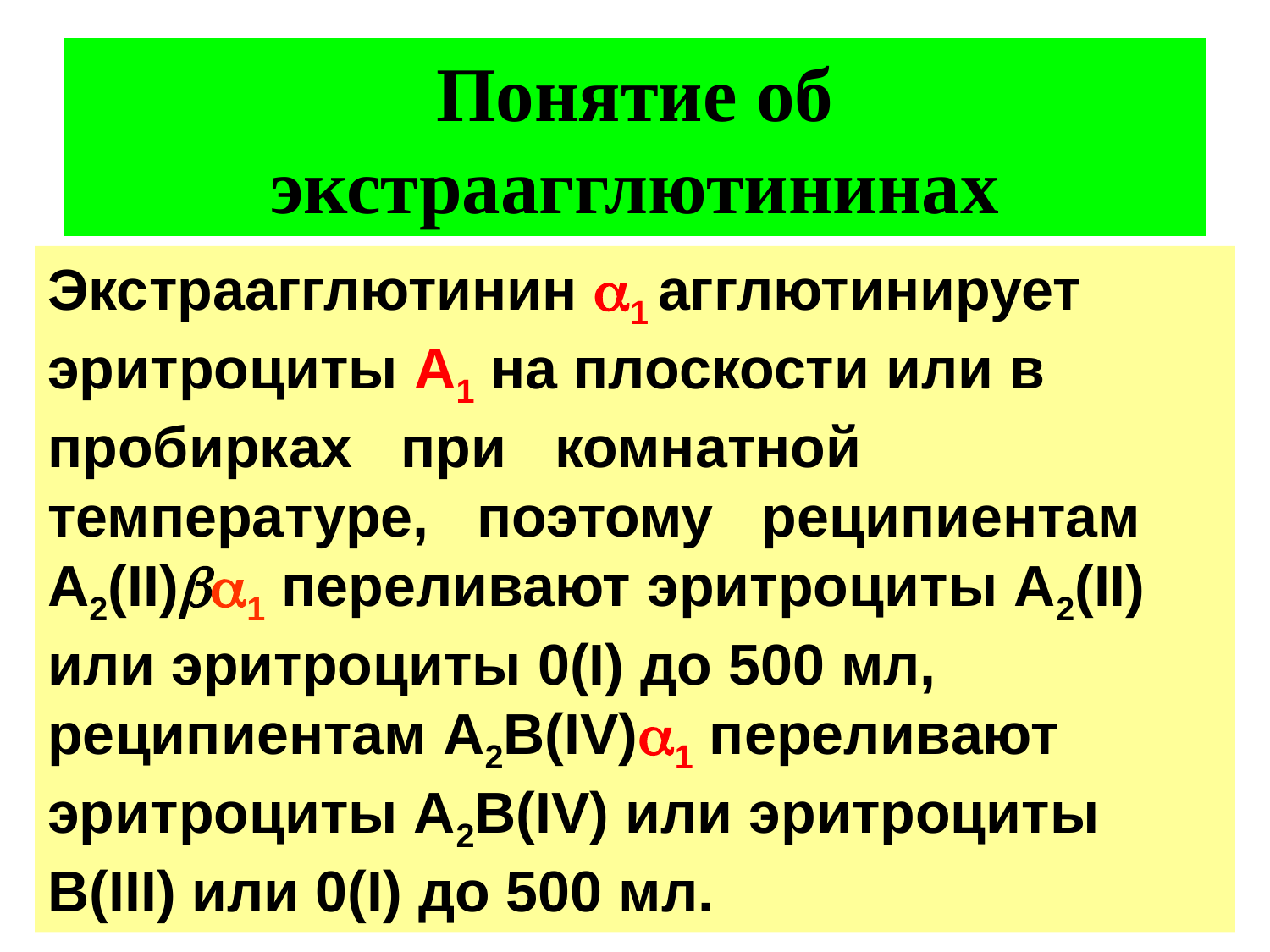

# Понятие об экстраагглютининах
Экстраагглютинин α1 агглютинирует эритроциты А1 на плоскости или в пробирках   при   комнатной   температуре,   поэтому   реципиентам A2(II)βα1 переливают эритроциты A2(II) или эритроциты 0(I) до 500 мл, реципиентам A2В(IV)α1 переливают эритроциты A2В(IV) или эритроциты В(III) или 0(I) до 500 мл.